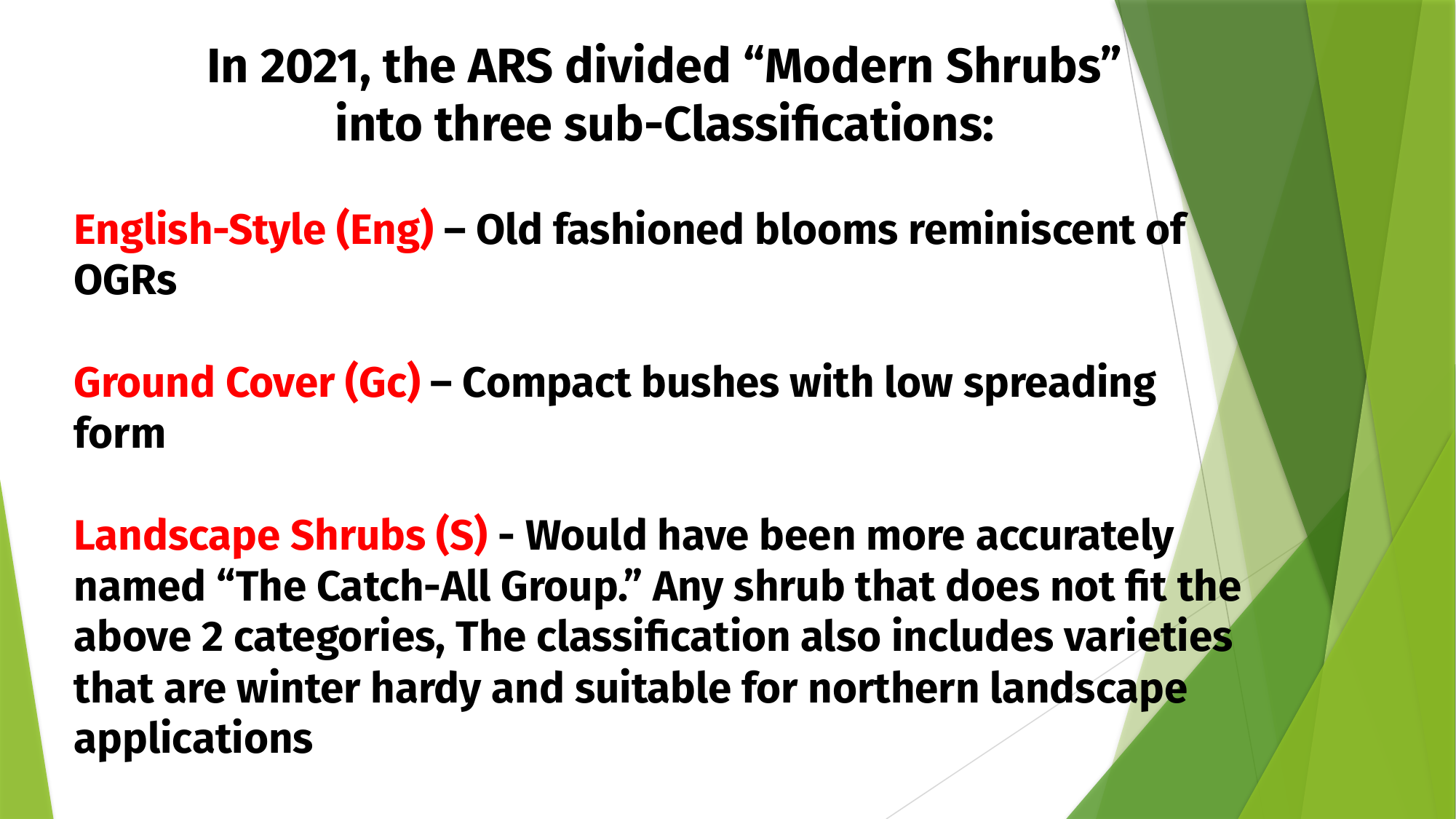

In 2021, the ARS divided “Modern Shrubs”
into three sub-Classifications:

English-Style (Eng) – Old fashioned blooms reminiscent of OGRs

Ground Cover (Gc) – Compact bushes with low spreading form

Landscape Shrubs (S) - Would have been more accurately named “The Catch-All Group.” Any shrub that does not fit the above 2 categories, The classification also includes varieties that are winter hardy and suitable for northern landscape applications